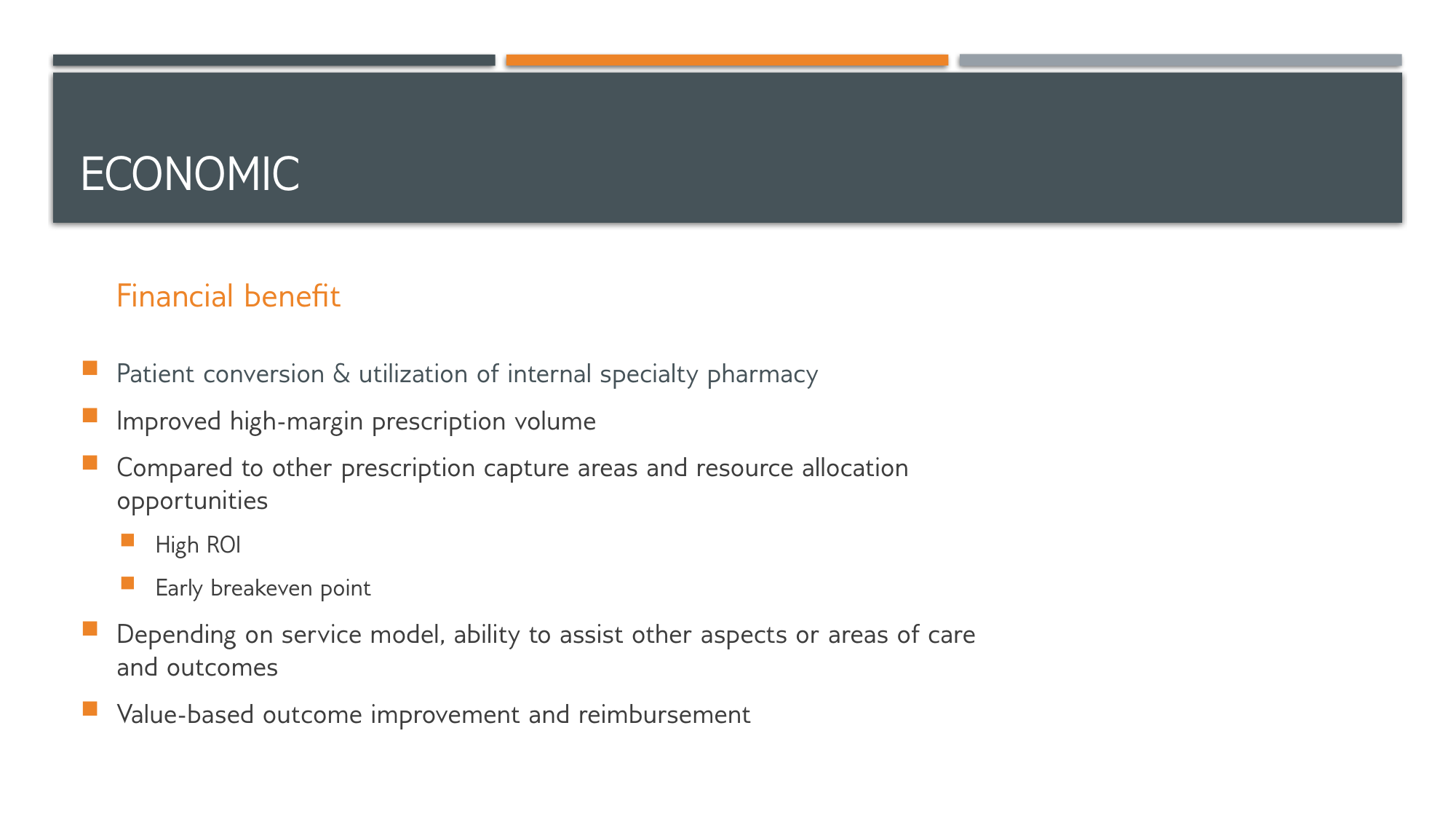

# Economic
Financial benefit
Patient conversion & utilization of internal specialty pharmacy
Improved high-margin prescription volume
Compared to other prescription capture areas and resource allocation opportunities
High ROI
Early breakeven point
Depending on service model, ability to assist other aspects or areas of care and outcomes
Value-based outcome improvement and reimbursement